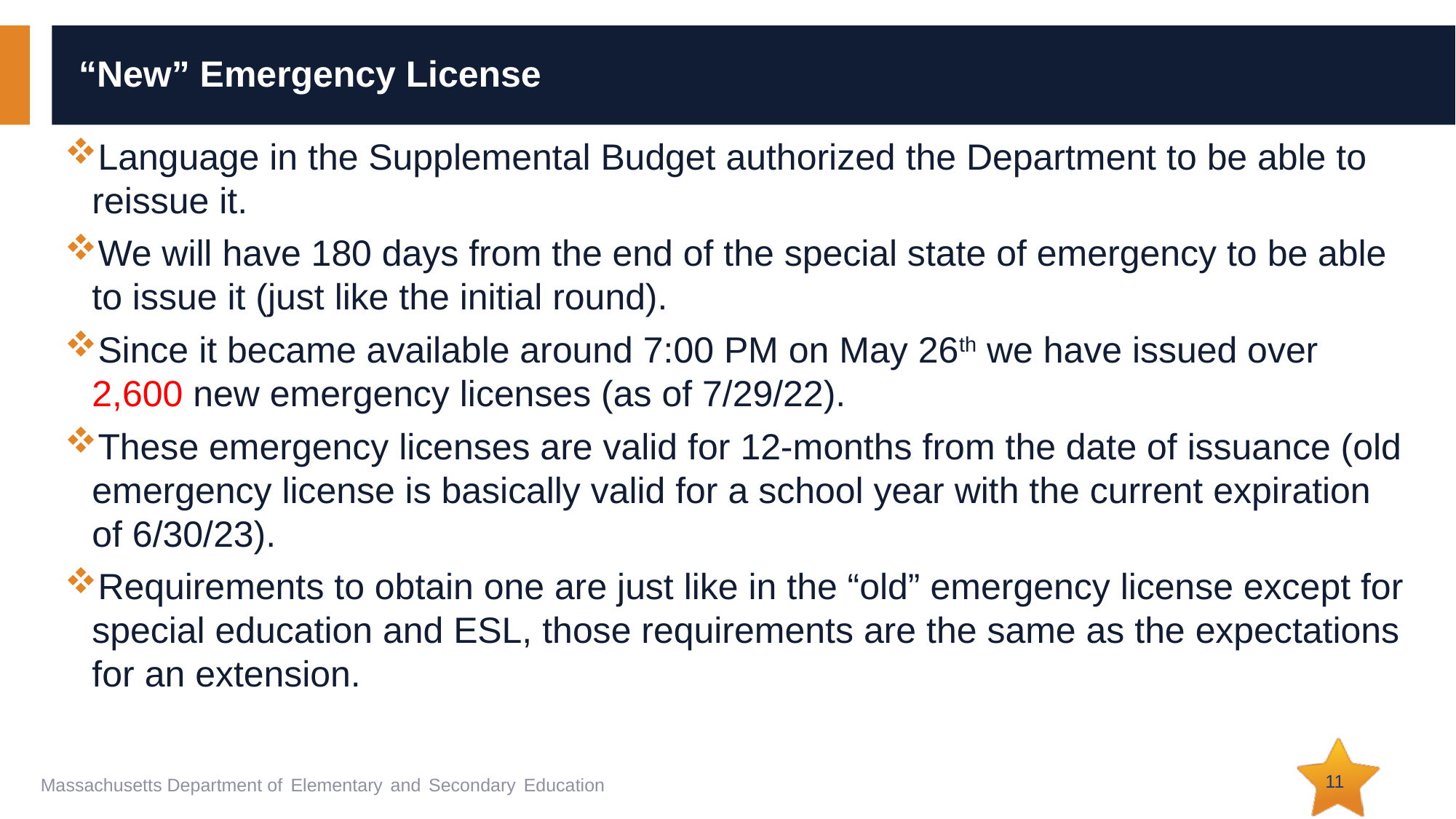

# “New” Emergency License
Language in the Supplemental Budget authorized the Department to be able to reissue it.
We will have 180 days from the end of the special state of emergency to be able to issue it (just like the initial round).
Since it became available around 7:00 PM on May 26th we have issued over 2,600 new emergency licenses (as of 7/29/22).
These emergency licenses are valid for 12-months from the date of issuance (old emergency license is basically valid for a school year with the current expiration of 6/30/23).
Requirements to obtain one are just like in the “old” emergency license except for special education and ESL, those requirements are the same as the expectations for an extension.

11